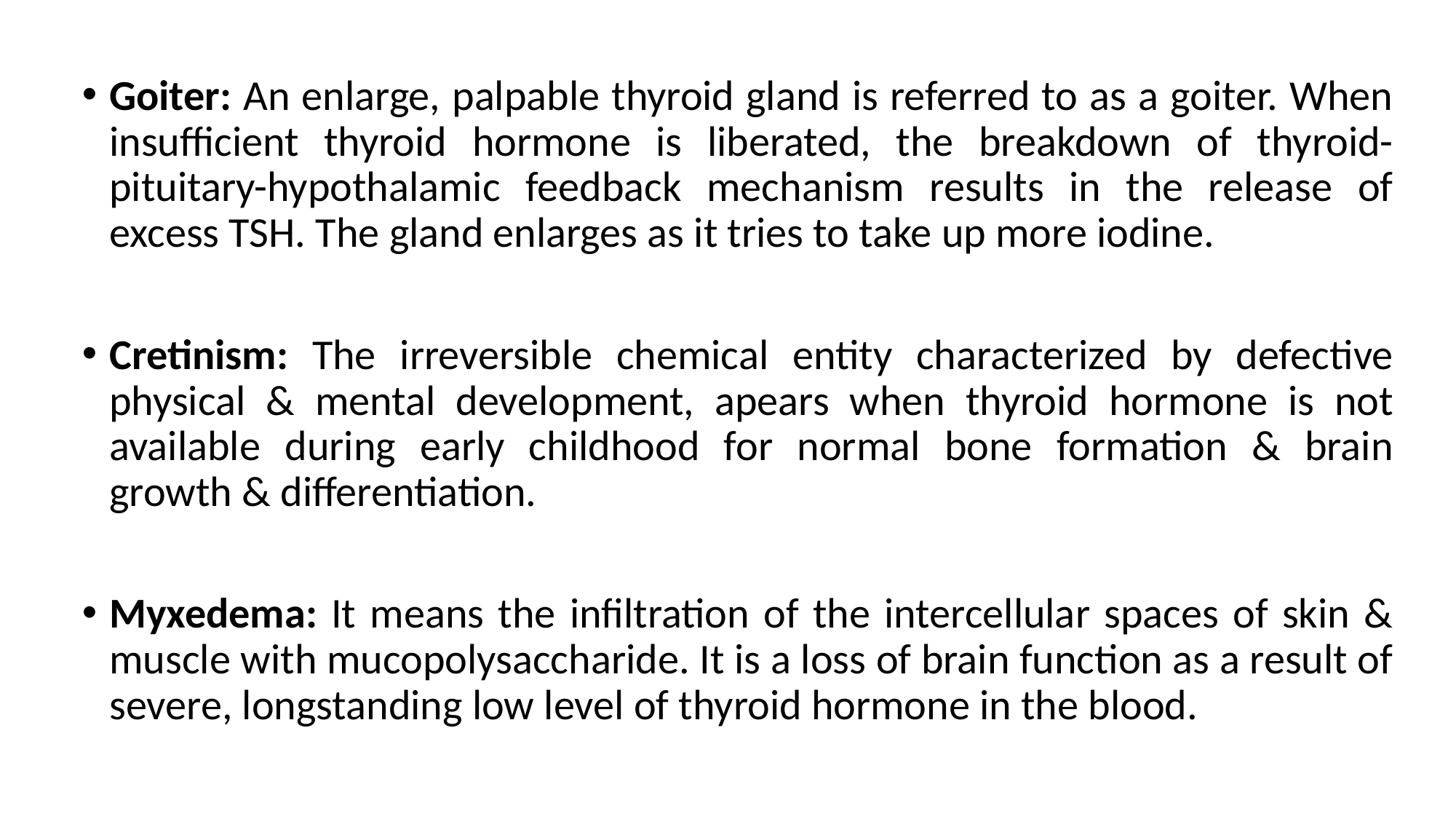

Goiter: An enlarge, palpable thyroid gland is referred to as a goiter. When insufficient thyroid hormone is liberated, the breakdown of thyroid-pituitary-hypothalamic feedback mechanism results in the release of excess TSH. The gland enlarges as it tries to take up more iodine.

Cretinism: The irreversible chemical entity characterized by defective physical & mental development, apears when thyroid hormone is not available during early childhood for normal bone formation & brain growth & differentiation.

Myxedema: It means the infiltration of the intercellular spaces of skin & muscle with mucopolysaccharide. It is a loss of brain function as a result of severe, longstanding low level of thyroid hormone in the blood.